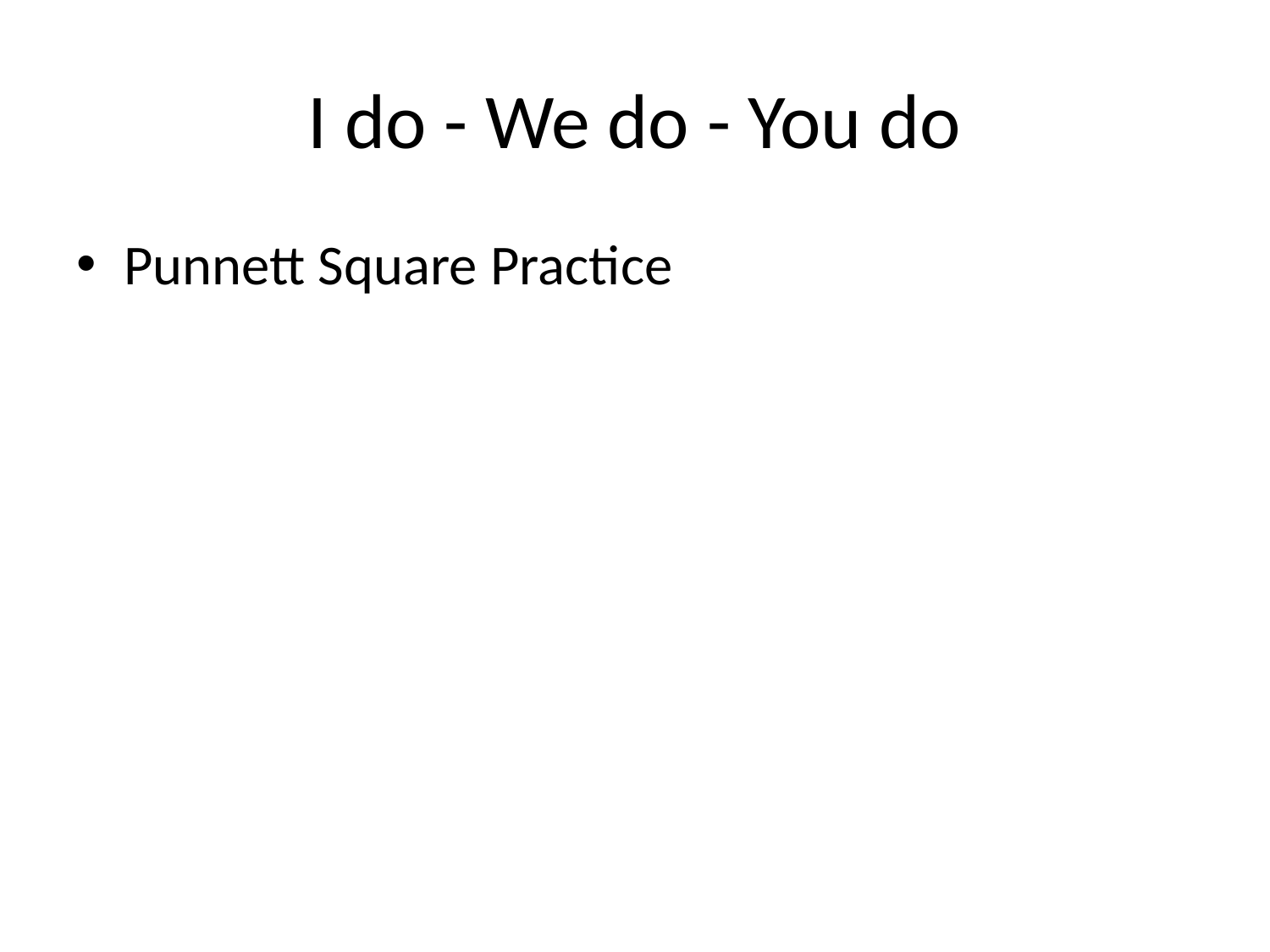

# I do - We do - You do
Punnett Square Practice